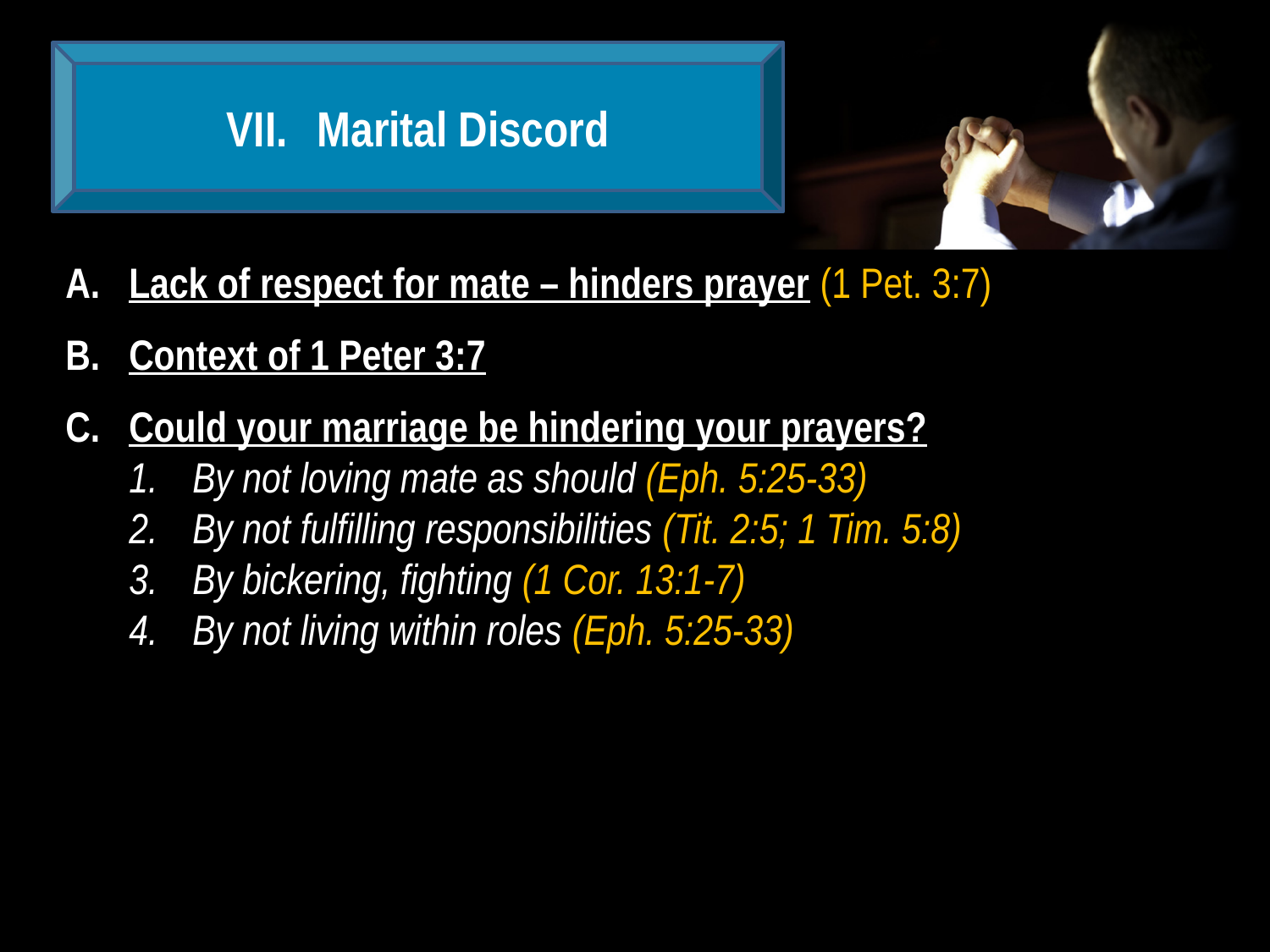

Marital Discord
Lack of respect for mate – hinders prayer (1 Pet. 3:7)

Context of 1 Peter 3:7

Could your marriage be hindering your prayers?
By not loving mate as should (Eph. 5:25-33)
By not fulfilling responsibilities (Tit. 2:5; 1 Tim. 5:8)
By bickering, fighting (1 Cor. 13:1-7)
By not living within roles (Eph. 5:25-33)